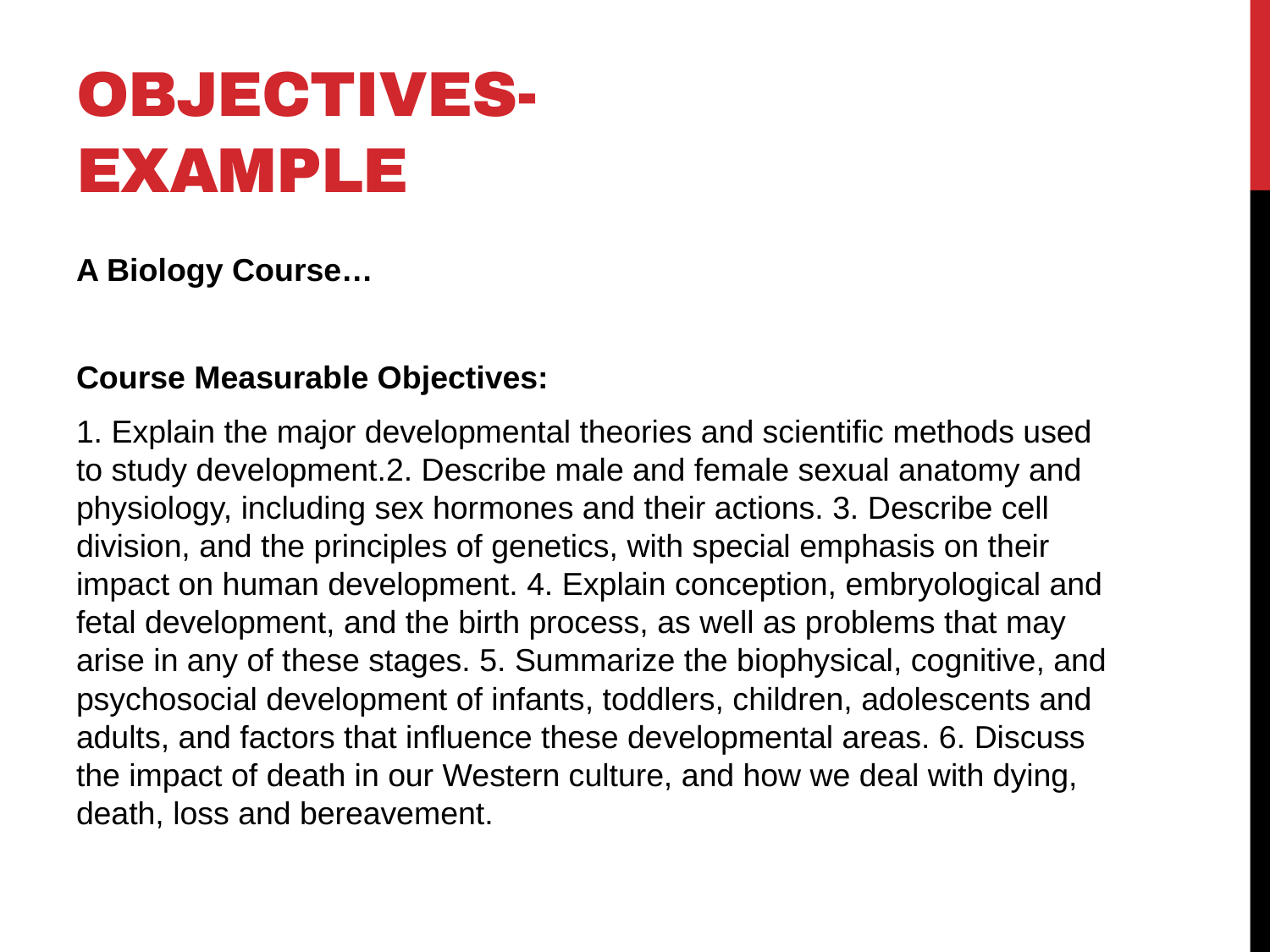

# Objectives-example
A Biology Course…

Course Measurable Objectives:
1. Explain the major developmental theories and scientific methods used to study development. 2. Describe male and female sexual anatomy and physiology, including sex hormones and their actions.  3. Describe cell division, and the principles of genetics, with special emphasis on their impact on human development.  4. Explain conception, embryological and fetal development, and the birth process, as well as problems that may arise in any of these stages.  5. Summarize the biophysical, cognitive, and psychosocial development of infants, toddlers, children, adolescents and adults, and factors that influence these developmental areas.  6. Discuss the impact of death in our Western culture, and how we deal with dying, death, loss and bereavement.